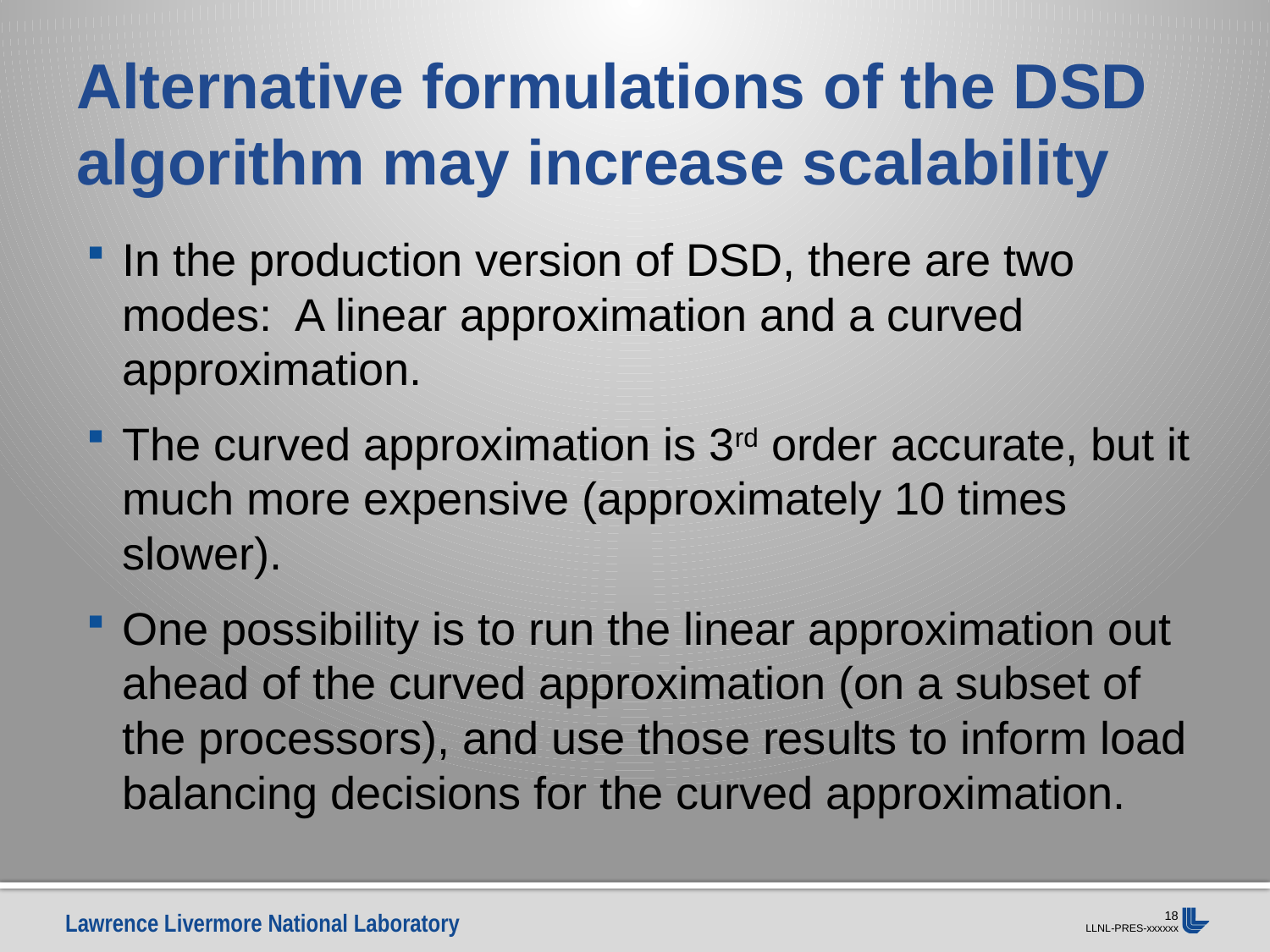

# Alternative formulations of the DSD algorithm may increase scalability
In the production version of DSD, there are two modes:  A linear approximation and a curved approximation.
The curved approximation is 3rd order accurate, but it much more expensive (approximately 10 times slower).
One possibility is to run the linear approximation out ahead of the curved approximation (on a subset of the processors), and use those results to inform load balancing decisions for the curved approximation.